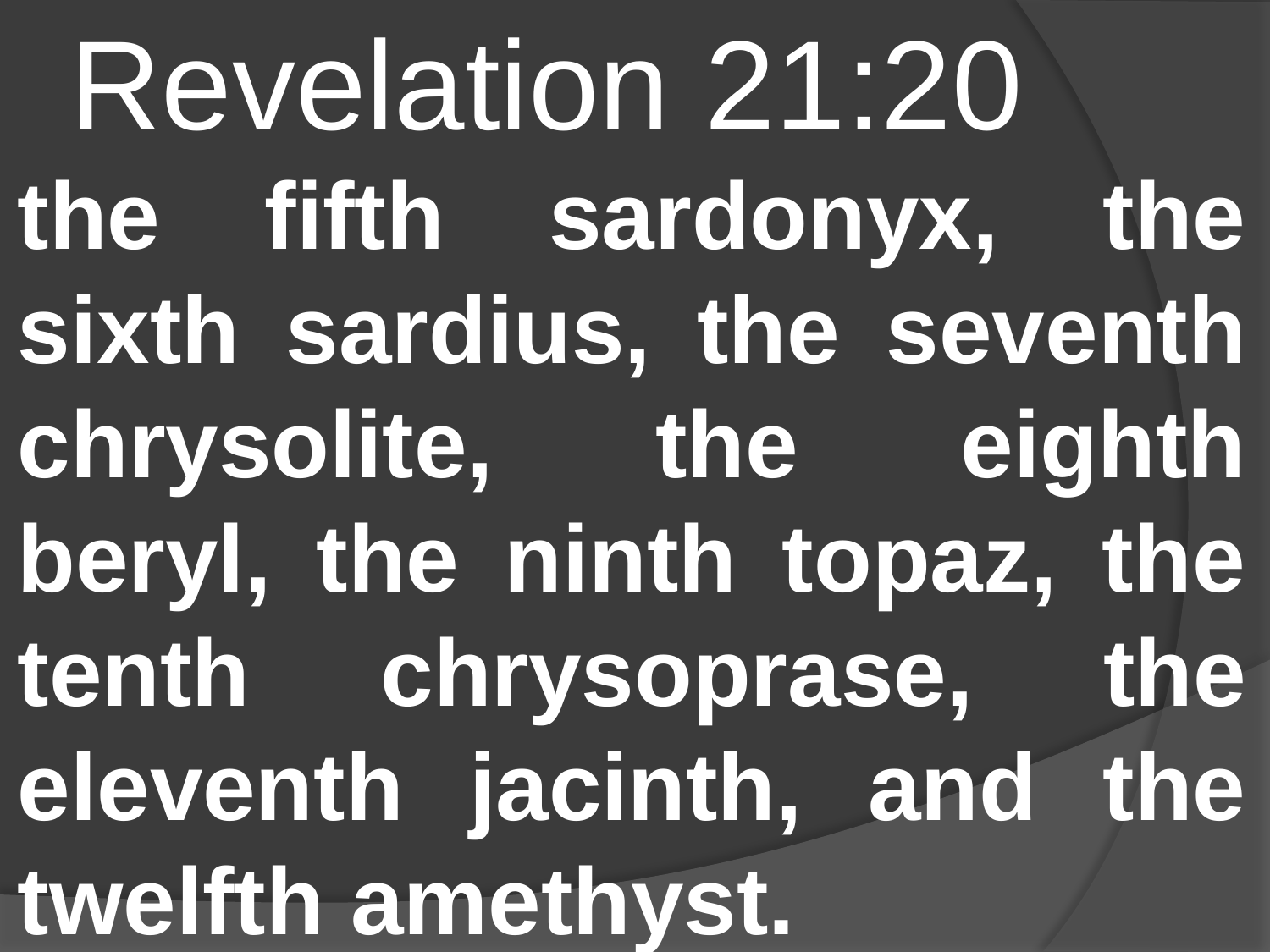

# Revelation 21:20
the fifth sardonyx, the sixth sardius, the seventh chrysolite, the eighth beryl, the ninth topaz, the tenth chrysoprase, the eleventh jacinth, and the twelfth amethyst.